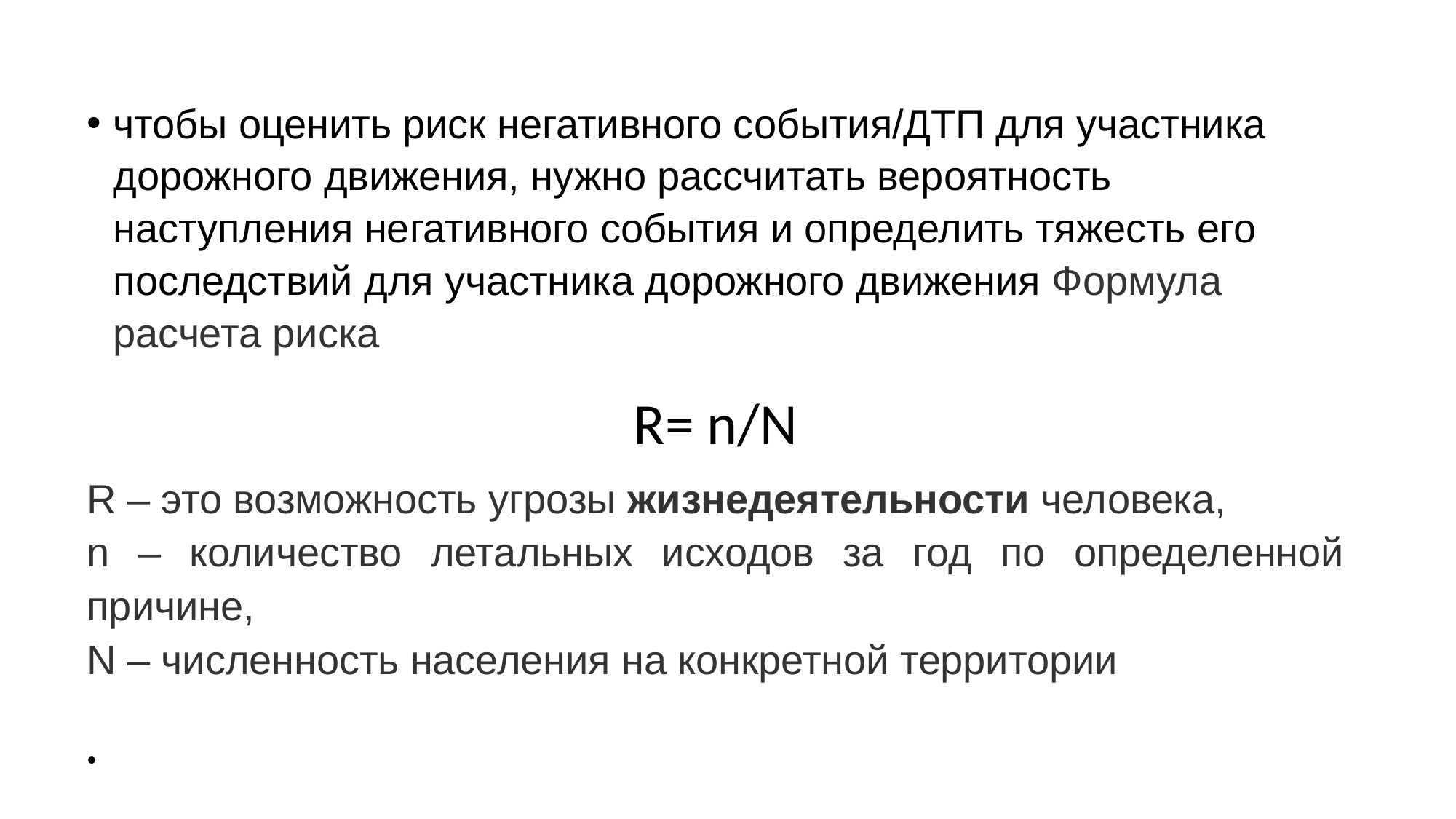

чтобы оценить риск негативного события/ДТП для участника дорожного движения, нужно рассчитать вероятность наступления негативного события и определить тяжесть его последствий для участника дорожного движения Формула расчета риска
R= n/N
R – это возможность угрозы жизнедеятельности человека,
n – количество летальных исходов за год по определенной причине,
N – численность населения на конкретной территории